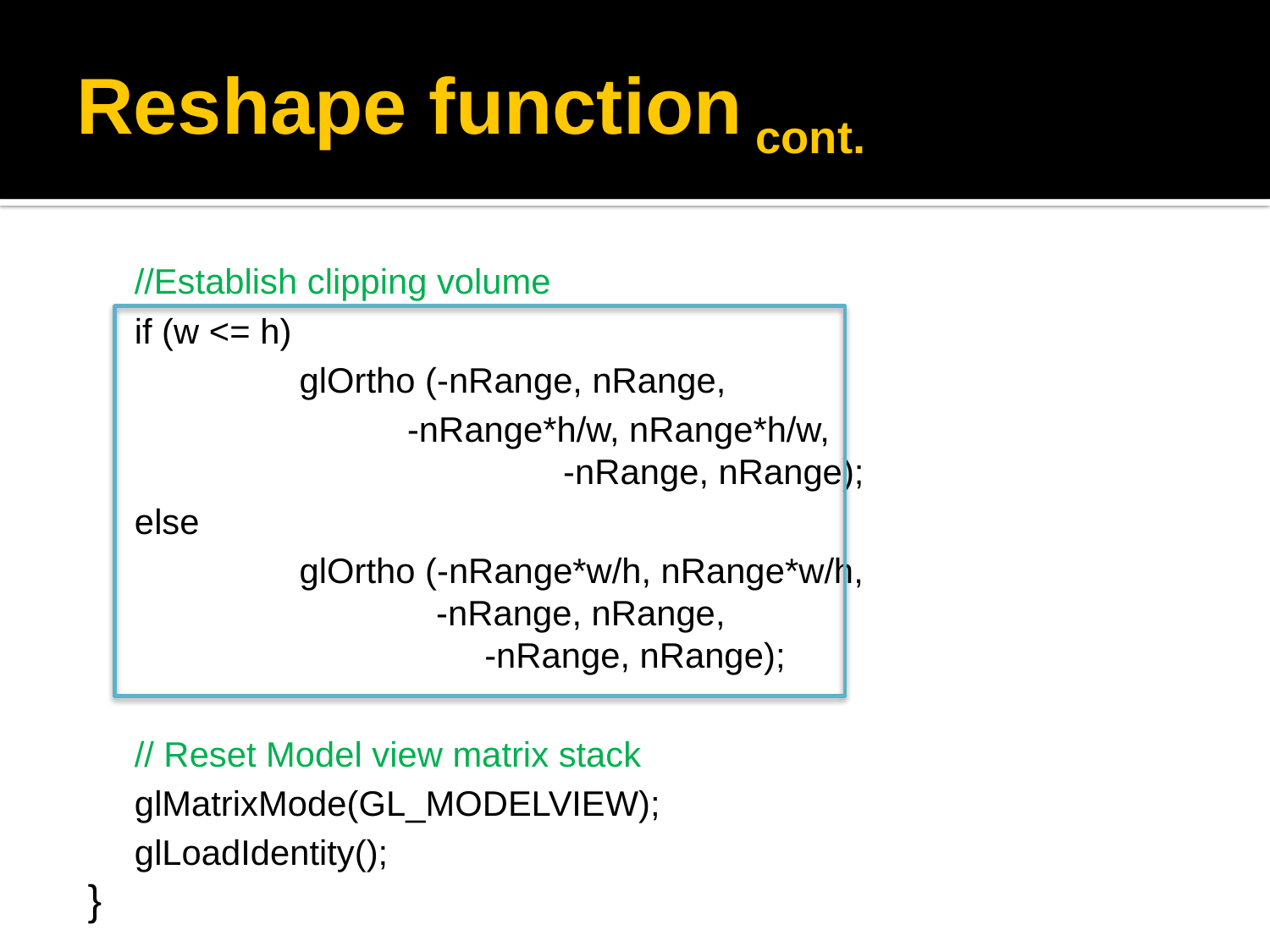

# Reshape function cont.
//Establish clipping volume
if (w <= h)
		glOrtho (-nRange, nRange,
                            -nRange*h/w, nRange*h/w, 			                    		 -nRange, nRange);
else
      	glOrtho (-nRange*w/h, nRange*w/h, 			      	    	 -nRange, nRange, 					                   -nRange, nRange);

// Reset Model view matrix stack
glMatrixMode(GL_MODELVIEW);
glLoadIdentity();
}